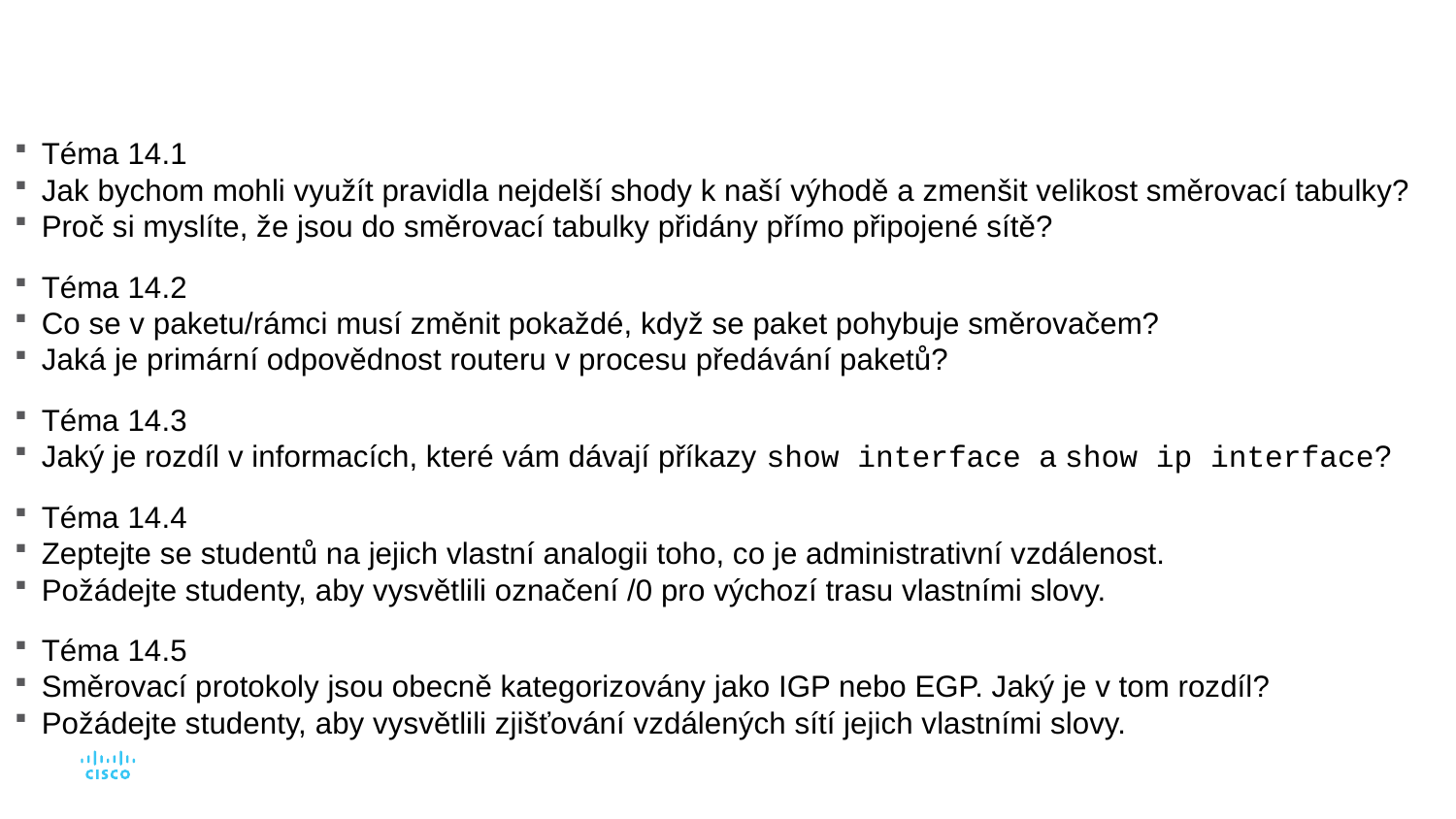

#
Téma 14.1
Jak bychom mohli využít pravidla nejdelší shody k naší výhodě a zmenšit velikost směrovací tabulky?
Proč si myslíte, že jsou do směrovací tabulky přidány přímo připojené sítě?
Téma 14.2
Co se v paketu/rámci musí změnit pokaždé, když se paket pohybuje směrovačem?
Jaká je primární odpovědnost routeru v procesu předávání paketů?
Téma 14.3
Jaký je rozdíl v informacích, které vám dávají příkazy show interface a show ip interface?
Téma 14.4
Zeptejte se studentů na jejich vlastní analogii toho, co je administrativní vzdálenost.
Požádejte studenty, aby vysvětlili označení /0 pro výchozí trasu vlastními slovy.
Téma 14.5
Směrovací protokoly jsou obecně kategorizovány jako IGP nebo EGP. Jaký je v tom rozdíl?
Požádejte studenty, aby vysvětlili zjišťování vzdálených sítí jejich vlastními slovy.